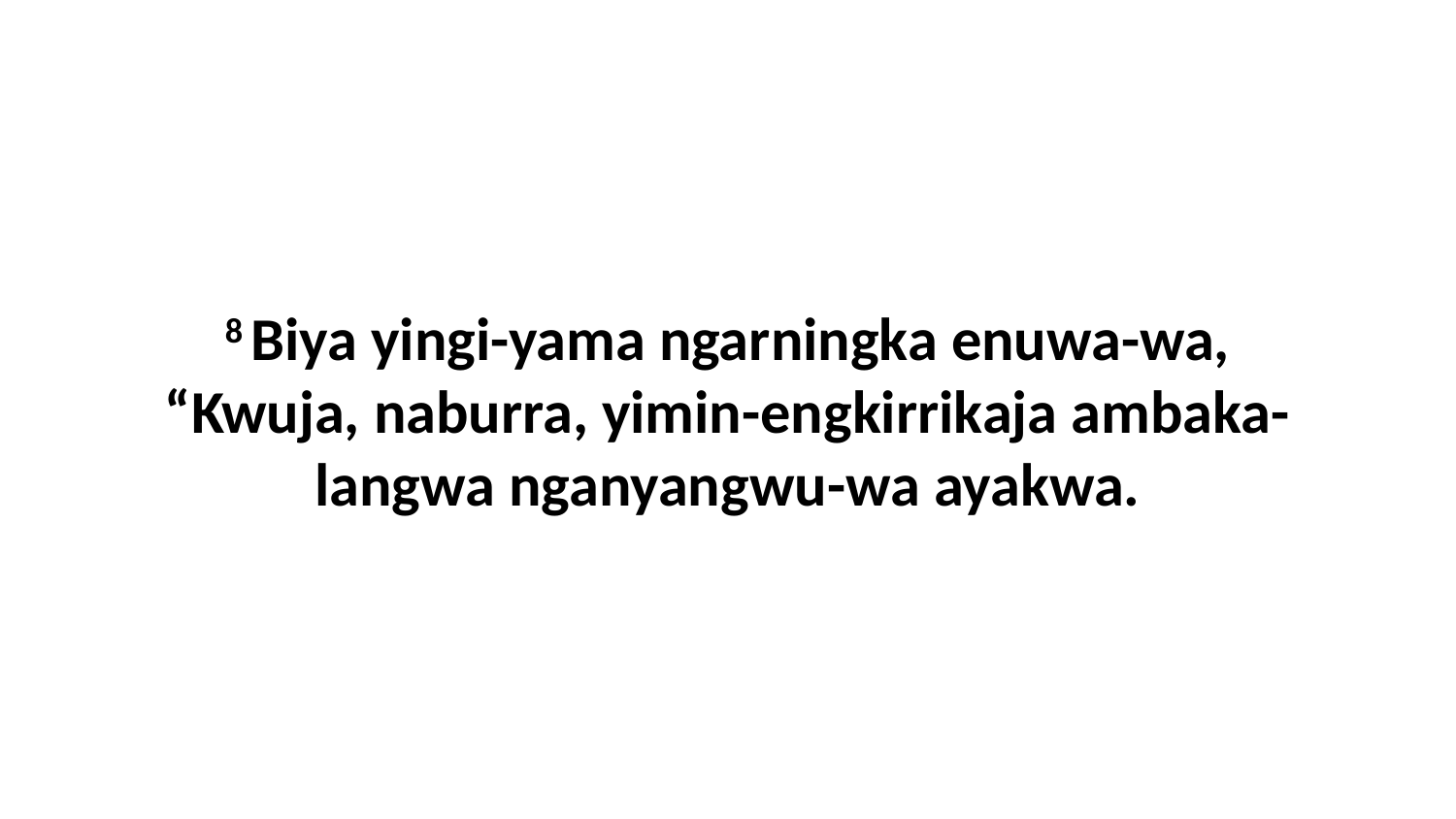

8 Biya yingi-yama ngarningka enuwa-wa, “Kwuja, naburra, yimin-engkirrikaja ambaka-langwa nganyangwu-wa ayakwa.